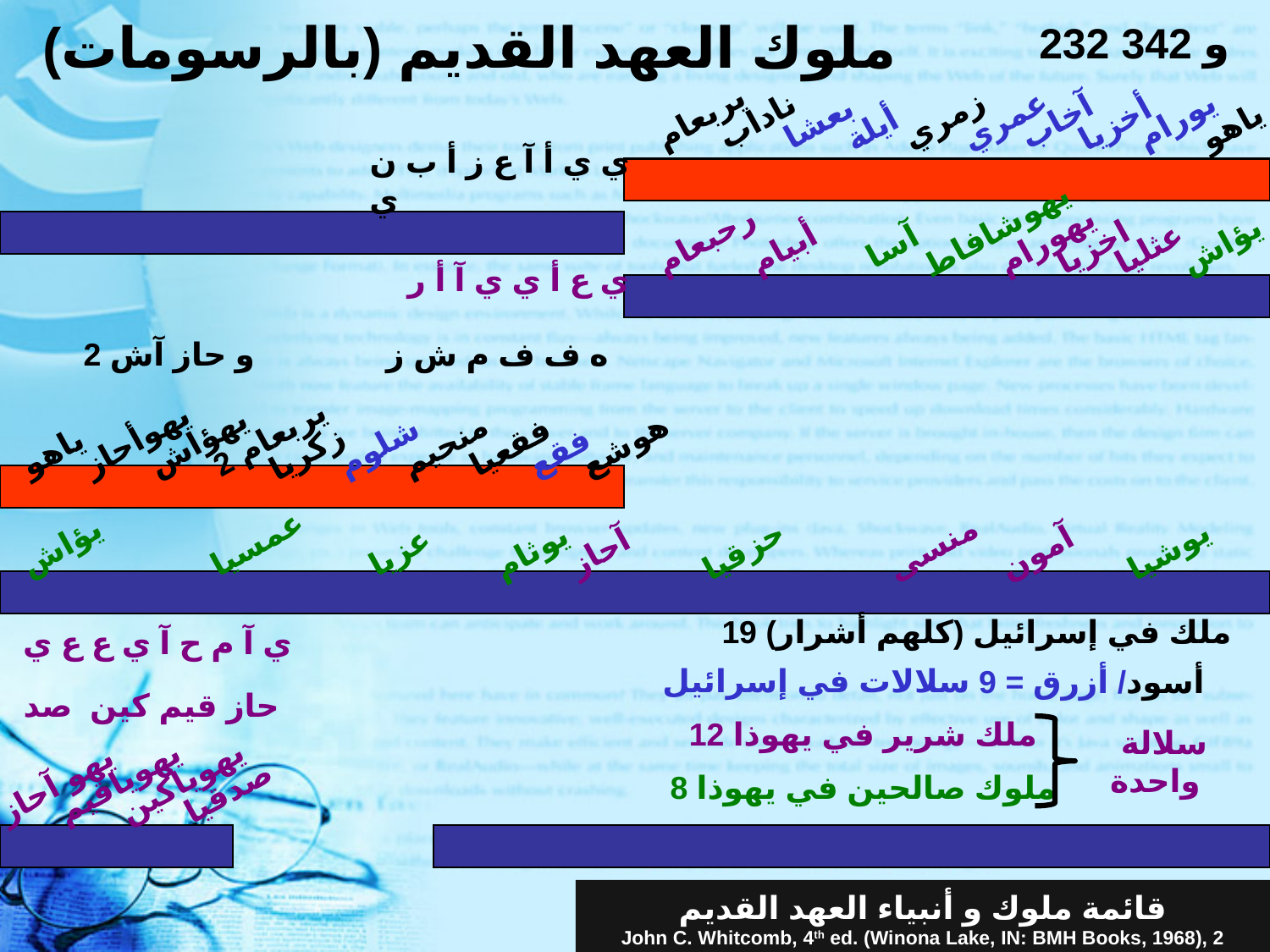

# ملوك العهد القديم (بالرسومات)
232 و 342
يربعام
ناداب
بعشا
زمري
آخاب
يورام
أيلة
عمري
أخزيا
ياهو
ي ي أ آ ع ز أ ب ن ي

يهورام
يهوشافاط
آسا
رحبعام
أبيام
اخزيا
عثليا

يؤاش
ي ع أ ي ي آ أ ر

و حاز آش 2
ه ف ف م ش ز
يربعام 2
زكريا
ياهو
يهوأحاز
يهؤاش
شلوم
منحيم
فقعيا
فقع
هوشع

آحاز
يوثام
يؤاش
عمسيا
عزيا
حزقيا
منسى
آمون
يوشيا

19 ملك في إسرائيل (كلهم أشرار)
ي آ م ح آ ي ع ع ي
أسود/ أزرق = 9 سلالات في إسرائيل
حاز قيم كين  صد
12 ملك شرير في يهوذا

سلالة   واحدة
يهوياكين
يهوياقيم
صدقيا
يهو آحاز
8 ملوك صالحين في يهوذا

قائمة ملوك و أنبياء العهد القديم
John C. Whitcomb, 4th ed. (Winona Lake, IN: BMH Books, 1968), 2